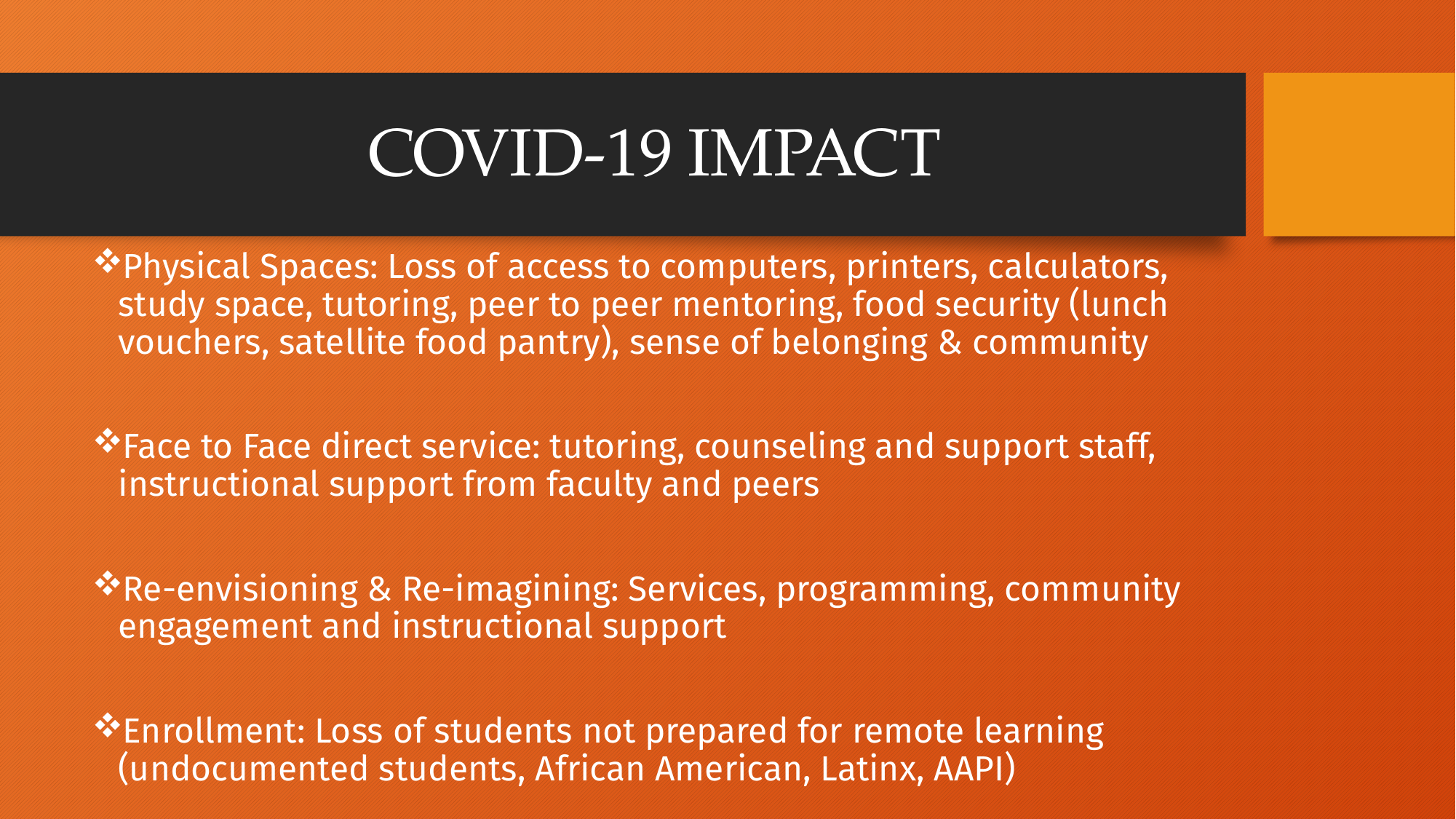

# COVID-19 IMPACT
Physical Spaces: Loss of access to computers, printers, calculators, study space, tutoring, peer to peer mentoring, food security (lunch vouchers, satellite food pantry), sense of belonging & community

Face to Face direct service: tutoring, counseling and support staff, instructional support from faculty and peers

Re-envisioning & Re-imagining: Services, programming, community engagement and instructional support

Enrollment: Loss of students not prepared for remote learning (undocumented students, African American, Latinx, AAPI)